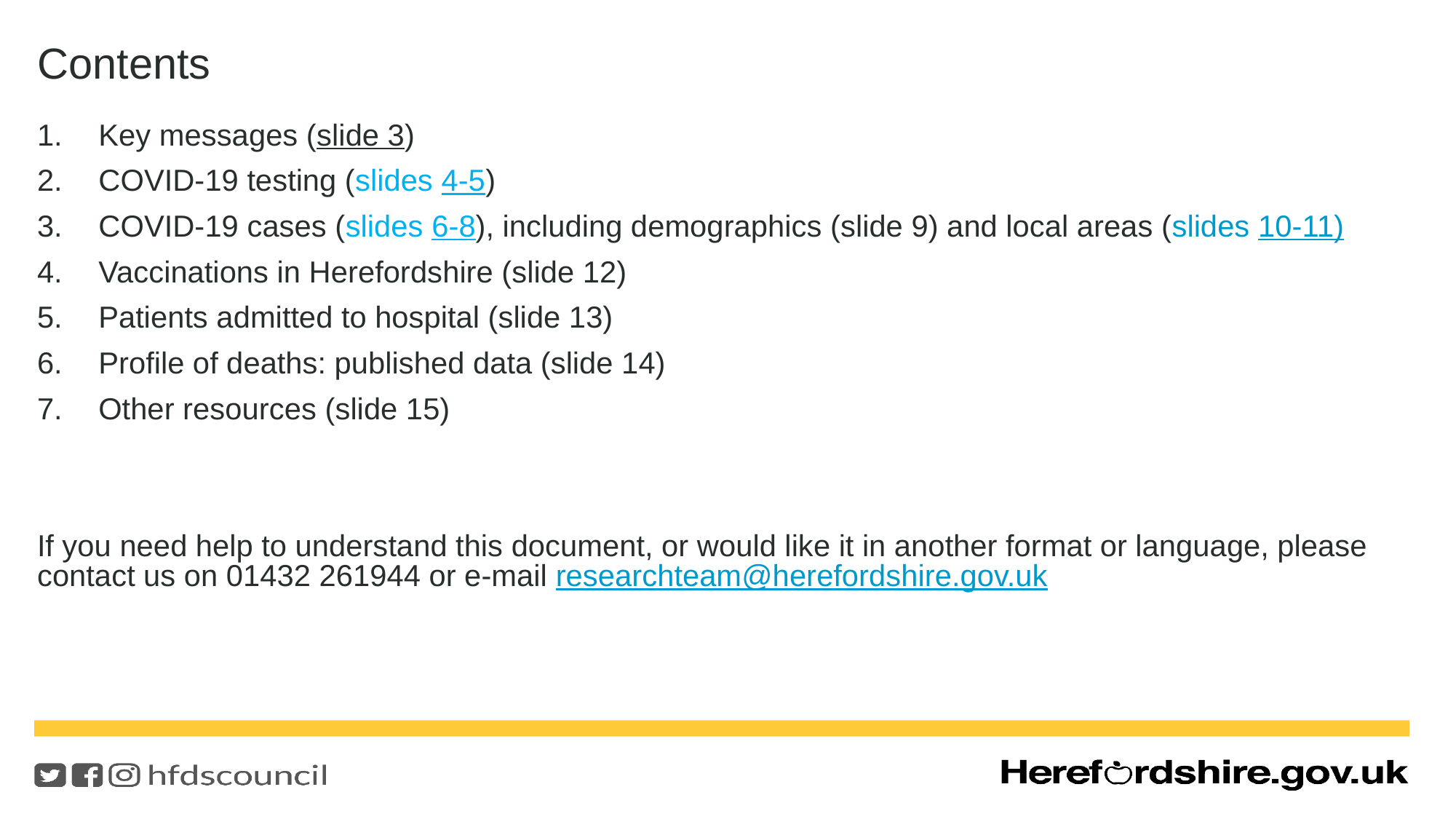

# Contents
Key messages (slide 3)
COVID-19 testing (slides 4-5)
COVID-19 cases (slides 6-8), including demographics (slide 9) and local areas (slides 10-11)
Vaccinations in Herefordshire (slide 12)
Patients admitted to hospital (slide 13)
Profile of deaths: published data (slide 14)
Other resources (slide 15)

If you need help to understand this document, or would like it in another format or language, please contact us on 01432 261944 or e-mail researchteam@herefordshire.gov.uk